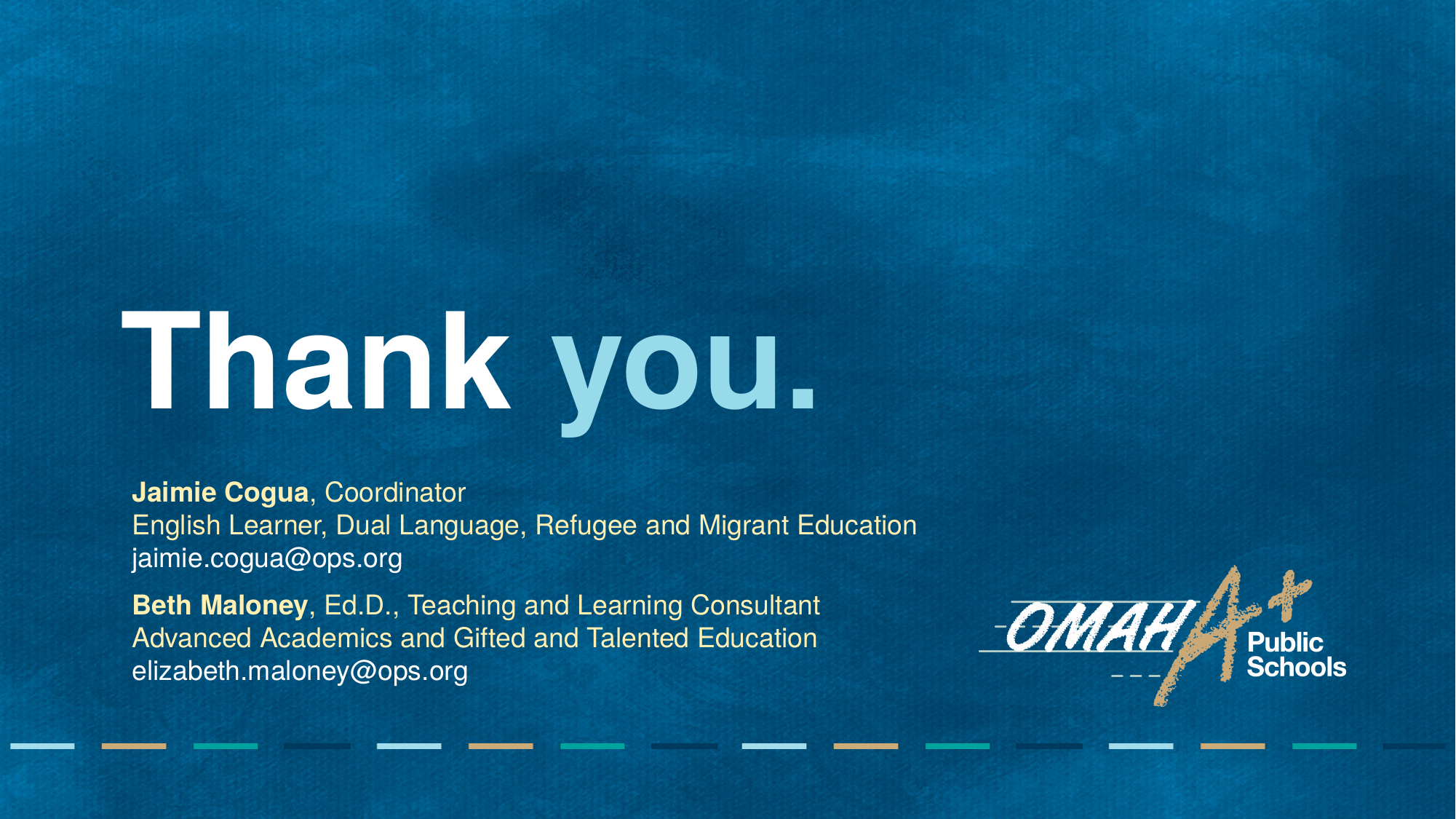

# Thank you.
Jaimie Cogua, Coordinator
English Learner, Dual Language, Refugee and Migrant Education
jaimie.cogua@ops.org

Beth Maloney, Ed.D., Teaching and Learning Consultant
Advanced Academics and Gifted and Talented Education
elizabeth.maloney@ops.org